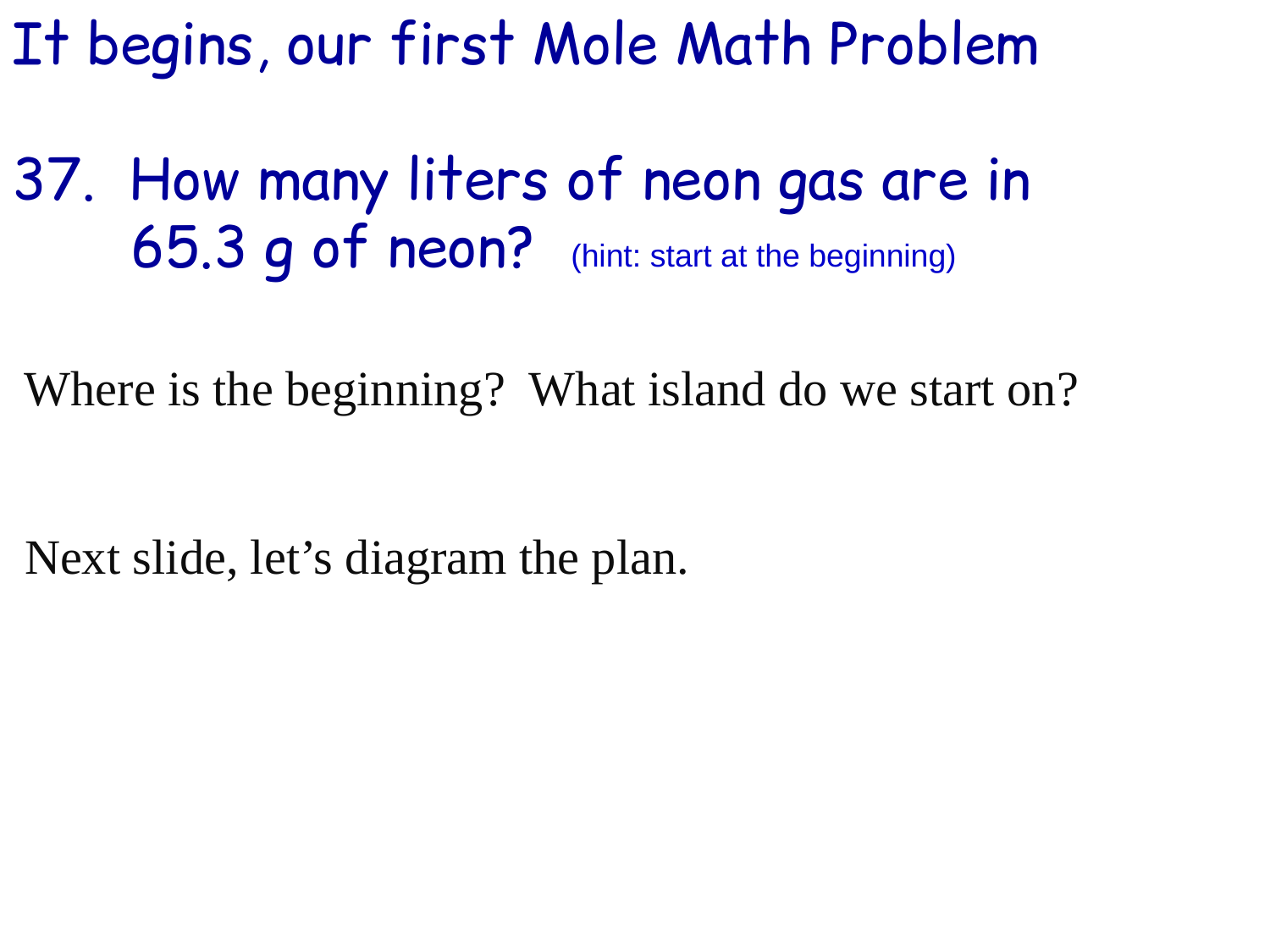

It begins, our first Mole Math Problem
37.  How many liters of neon gas are in
       65.3 g of neon?  (hint: start at the beginning)

 Where is the beginning?  What island do we start on?

 Next slide, let’s diagram the plan.